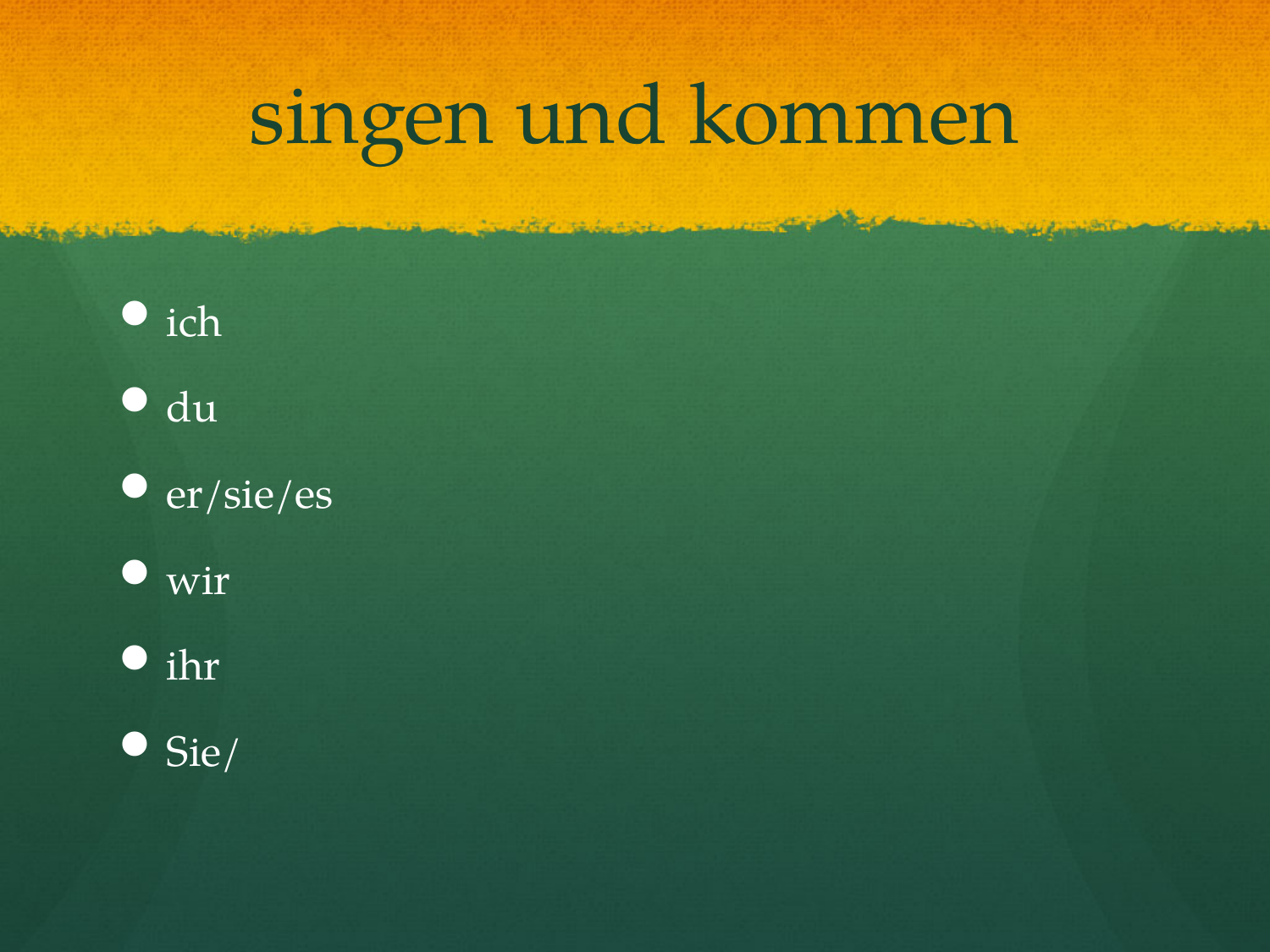

# singen und kommen
ich
du
er/sie/es
wir
ihr
Sie/